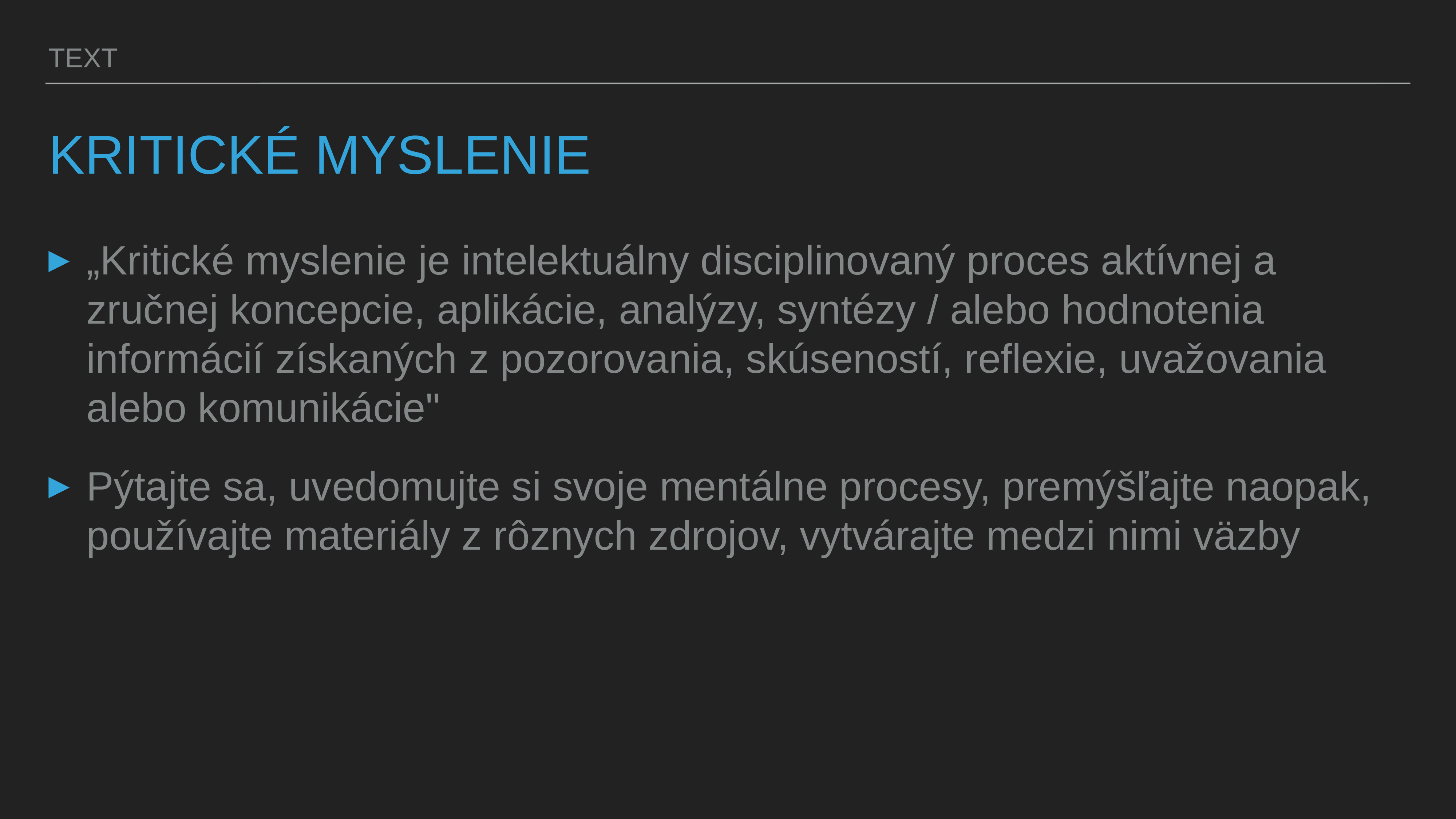

TEXT
# KRITICKÉ MYSLENIE
„Kritické myslenie je intelektuálny disciplinovaný proces aktívnej a zručnej koncepcie, aplikácie, analýzy, syntézy / alebo hodnotenia informácií získaných z pozorovania, skúseností, reflexie, uvažovania alebo komunikácie"
Pýtajte sa, uvedomujte si svoje mentálne procesy, premýšľajte naopak, používajte materiály z rôznych zdrojov, vytvárajte medzi nimi väzby